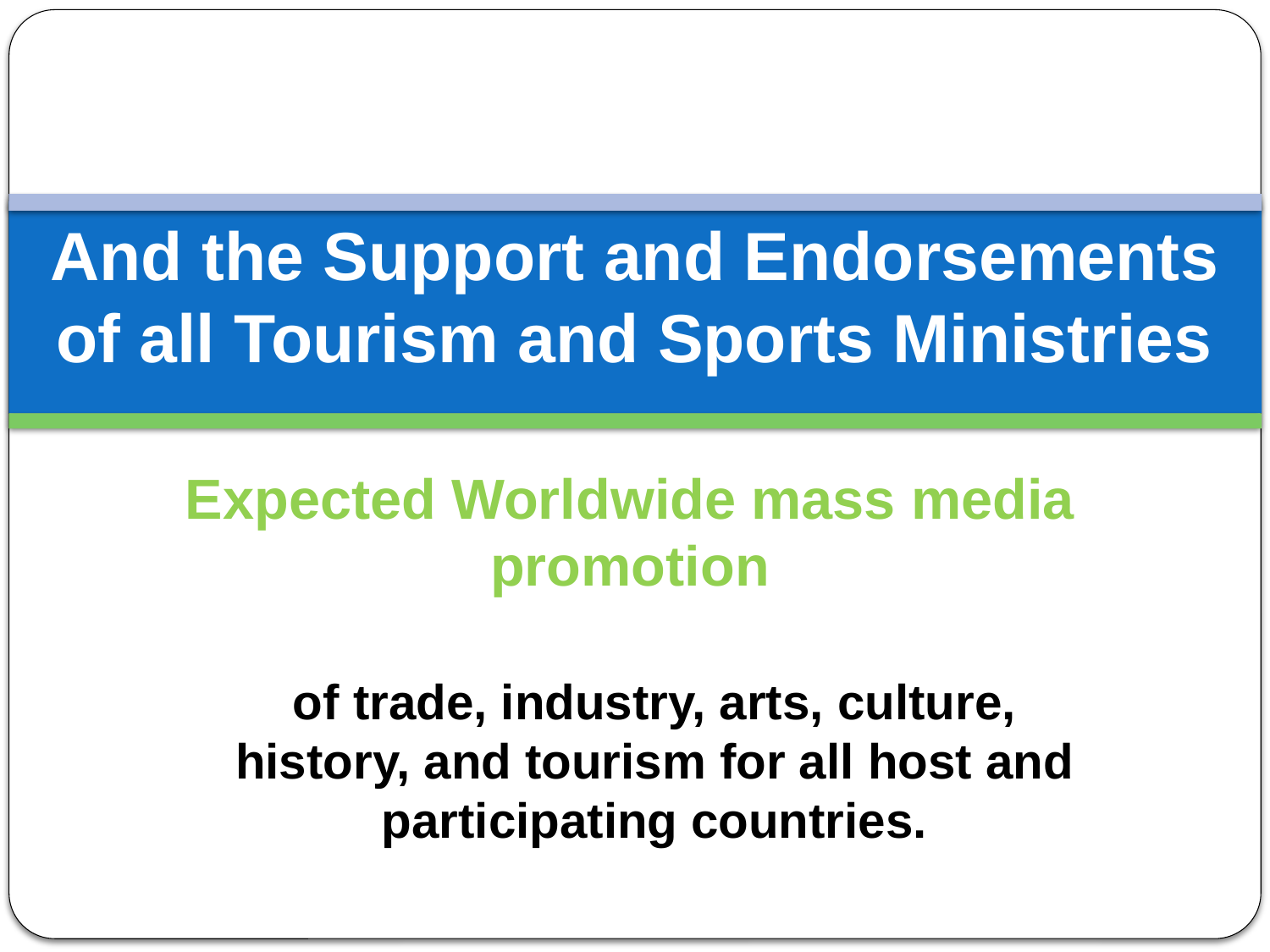

# And the Support and Endorsements of all Tourism and Sports Ministries
Expected Worldwide mass media promotion
of trade, industry, arts, culture, history, and tourism for all host and participating countries.